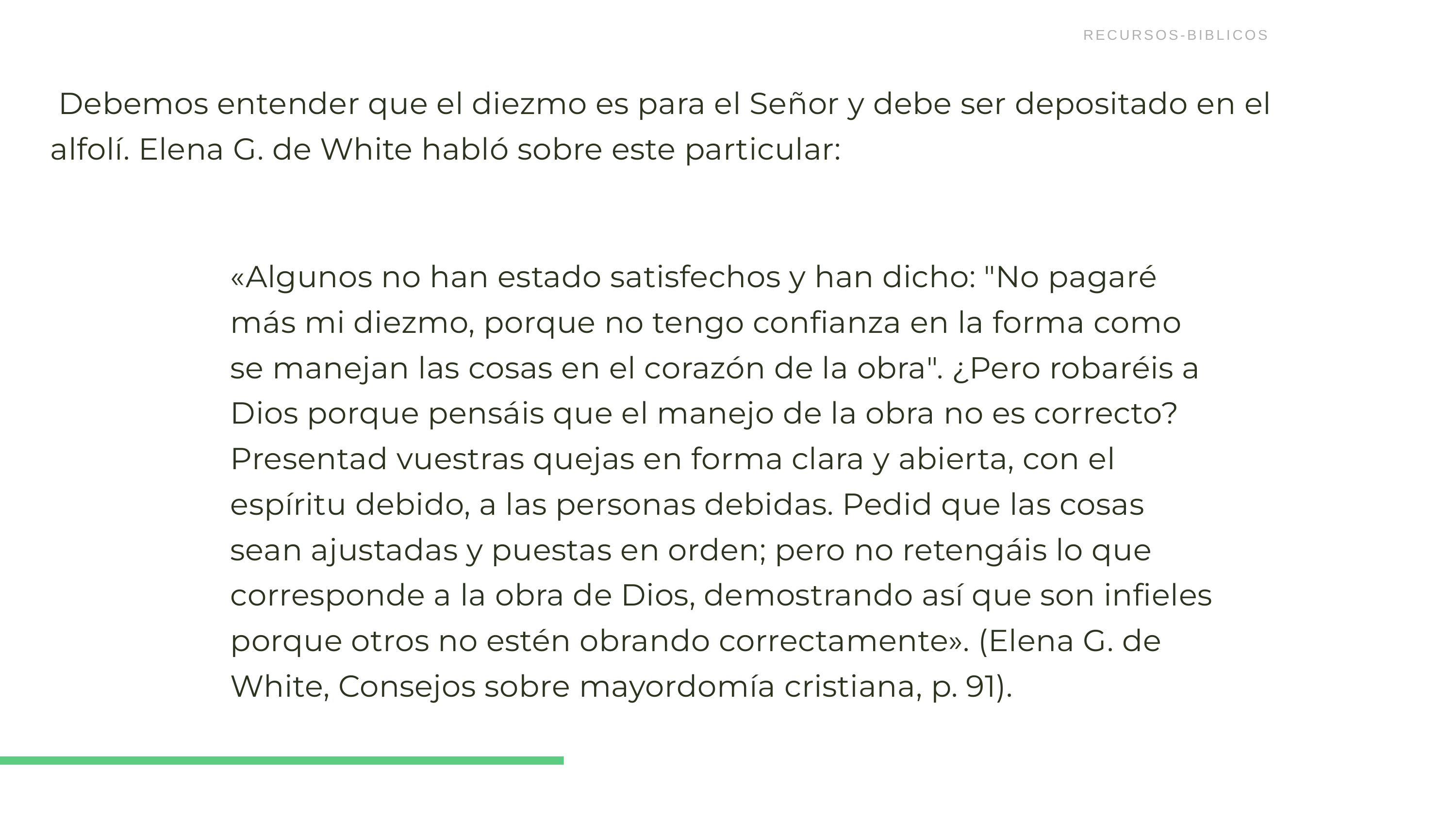

RECURSOS-BIBLICOS.COM
 Debemos entender que el diezmo es para el Señor y debe ser depositado en el alfolí. Elena G. de White habló sobre este particular:
«Algunos no han estado satisfechos y han dicho: "No pagaré más mi diezmo, porque no tengo confianza en la forma como se manejan las cosas en el corazón de la obra". ¿Pero robaréis a Dios porque pensáis que el manejo de la obra no es correcto? Presentad vuestras quejas en forma clara y abierta, con el espíritu debido, a las personas debidas. Pedid que las cosas sean ajustadas y puestas en orden; pero no retengáis lo que corresponde a la obra de Dios, demostrando así que son infieles porque otros no estén obrando correctamente». (Elena G. de White, Consejos sobre mayordomía cristiana, p. 91).